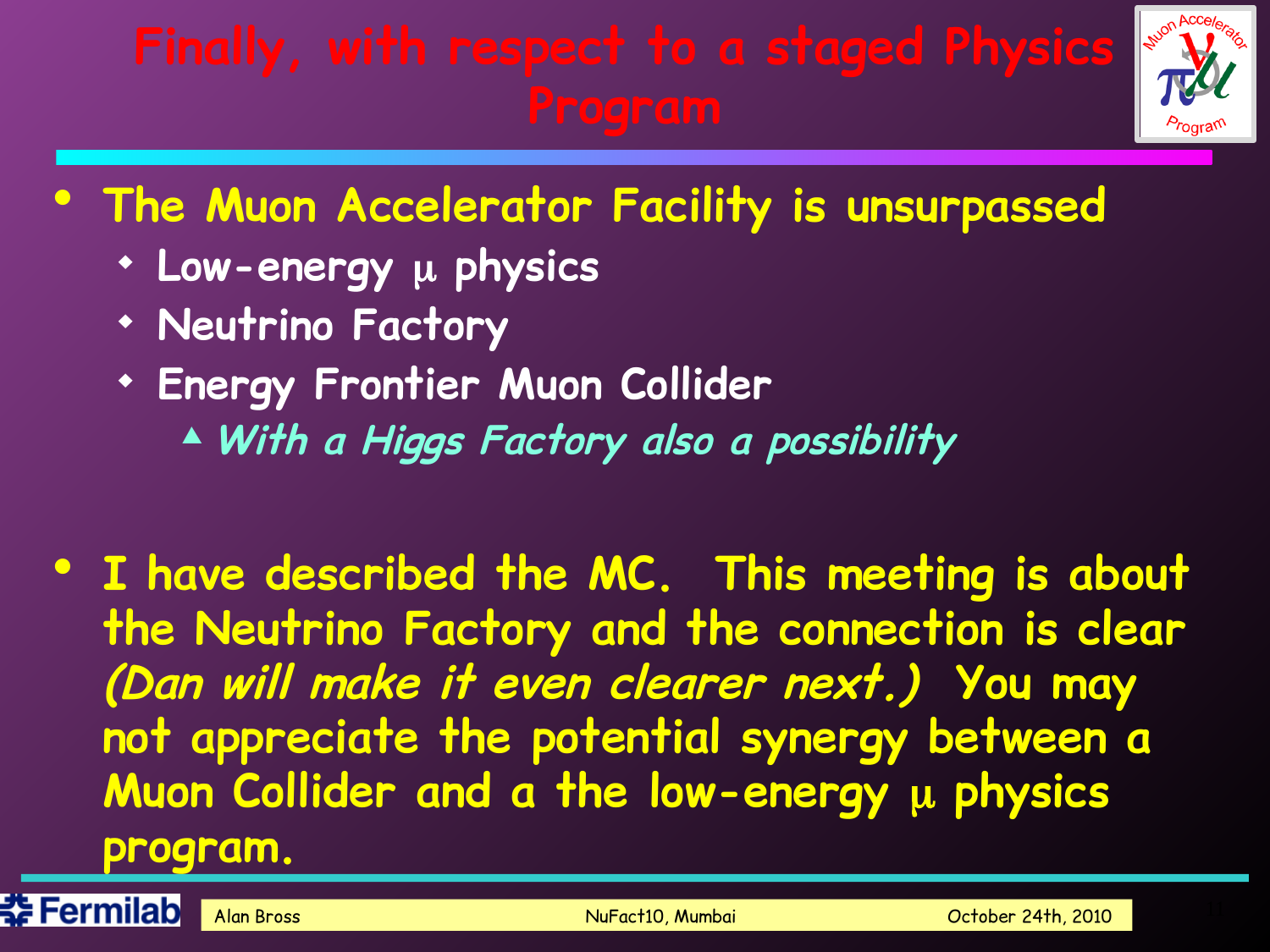

# Finally, with respect to a staged Physics Program
The Muon Accelerator Facility is unsurpassed
Low-energy μ physics
Neutrino Factory
Energy Frontier Muon Collider
With a Higgs Factory also a possibility

I have described the MC.  This meeting is about the Neutrino Factory and the connection is clear (Dan will make it even clearer next.)  You may not appreciate the potential synergy between a Muon Collider and a the low-energy μ physics program.
11
Alan Bross                                                      NuFact10, Mumbai                                        October 24th, 2010